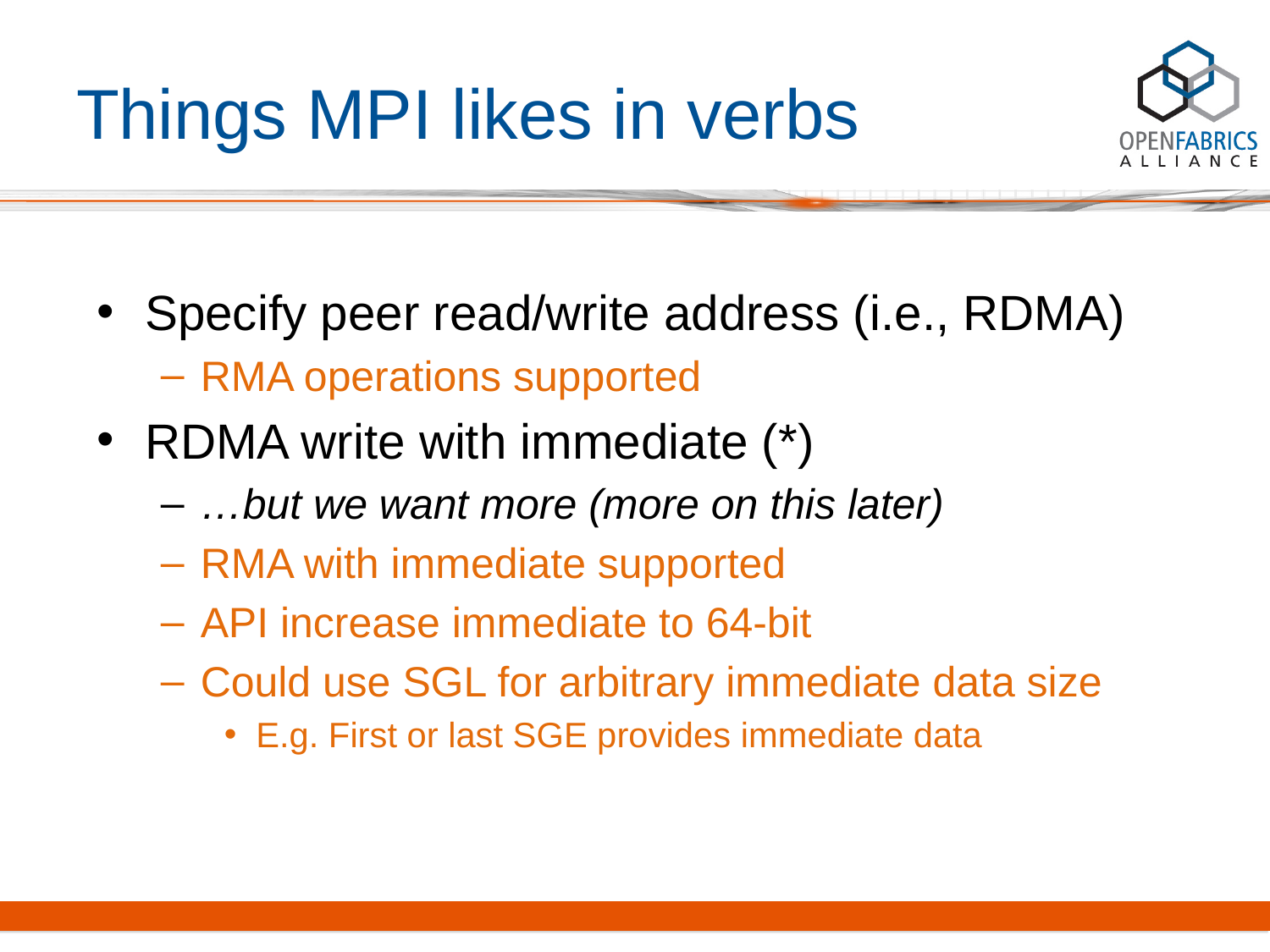

# Things MPI likes in verbs
Specify peer read/write address (i.e., RDMA)
RMA operations supported
RDMA write with immediate (*)
…but we want more (more on this later)
RMA with immediate supported
API increase immediate to 64-bit
Could use SGL for arbitrary immediate data size
E.g. First or last SGE provides immediate data